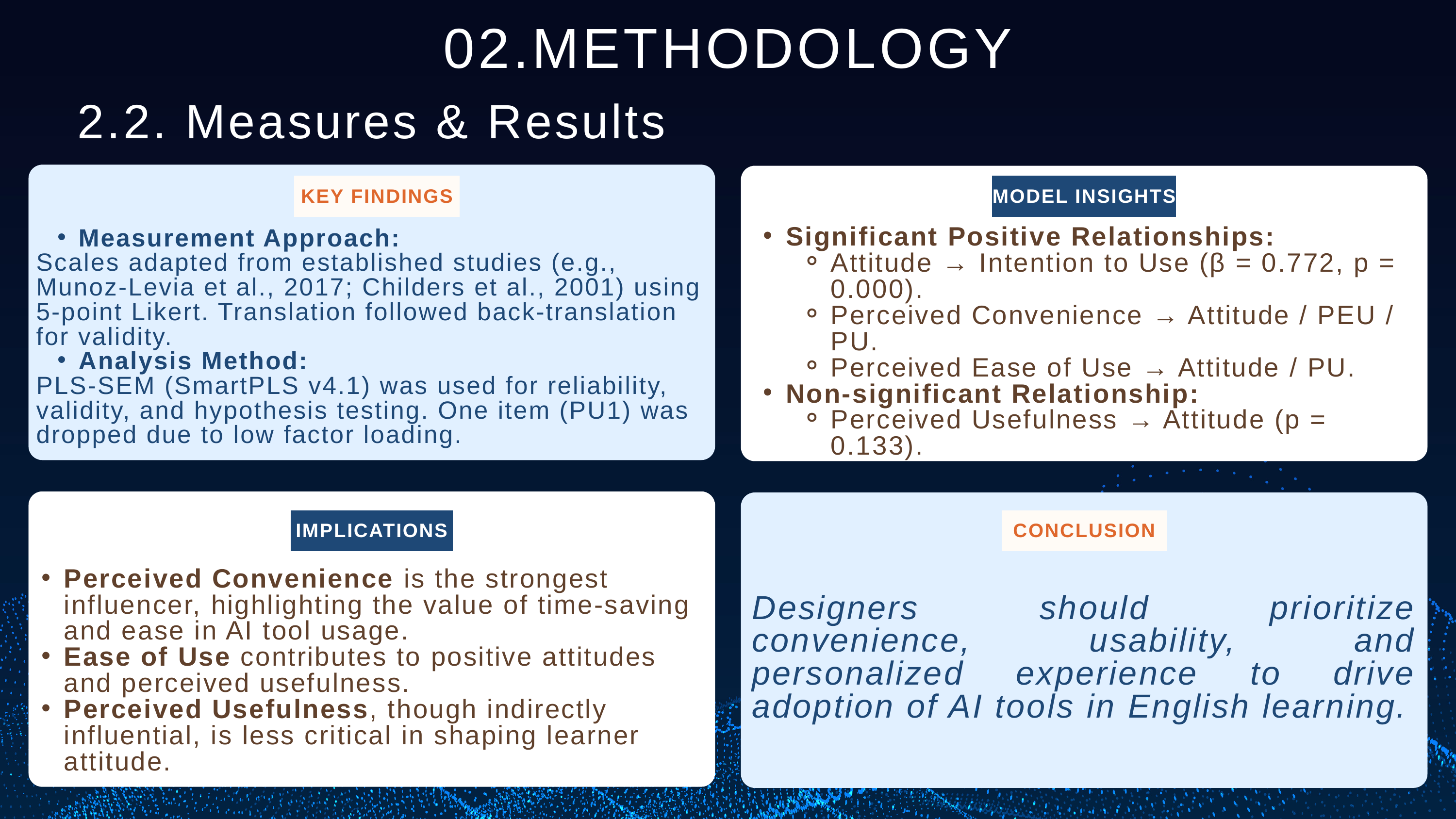

02.METHODOLOGY
2.2. Measures & Results

KEY FINDINGS
MODEL INSIGHTS
Significant Positive Relationships:
Attitude → Intention to Use (β = 0.772, p = 0.000).
Perceived Convenience → Attitude / PEU / PU.
Perceived Ease of Use → Attitude / PU.
Non-significant Relationship:
Perceived Usefulness → Attitude (p = 0.133).
Measurement Approach:
Scales adapted from established studies (e.g., Munoz-Levia et al., 2017; Childers et al., 2001) using 5-point Likert. Translation followed back-translation for validity.
Analysis Method:
PLS-SEM (SmartPLS v4.1) was used for reliability, validity, and hypothesis testing. One item (PU1) was dropped due to low factor loading.

IMPLICATIONS
CONCLUSION
Perceived Convenience is the strongest influencer, highlighting the value of time-saving and ease in AI tool usage.
Ease of Use contributes to positive attitudes and perceived usefulness.
Perceived Usefulness, though indirectly influential, is less critical in shaping learner attitude.
Designers should prioritize convenience, usability, and personalized experience to drive adoption of AI tools in English learning.